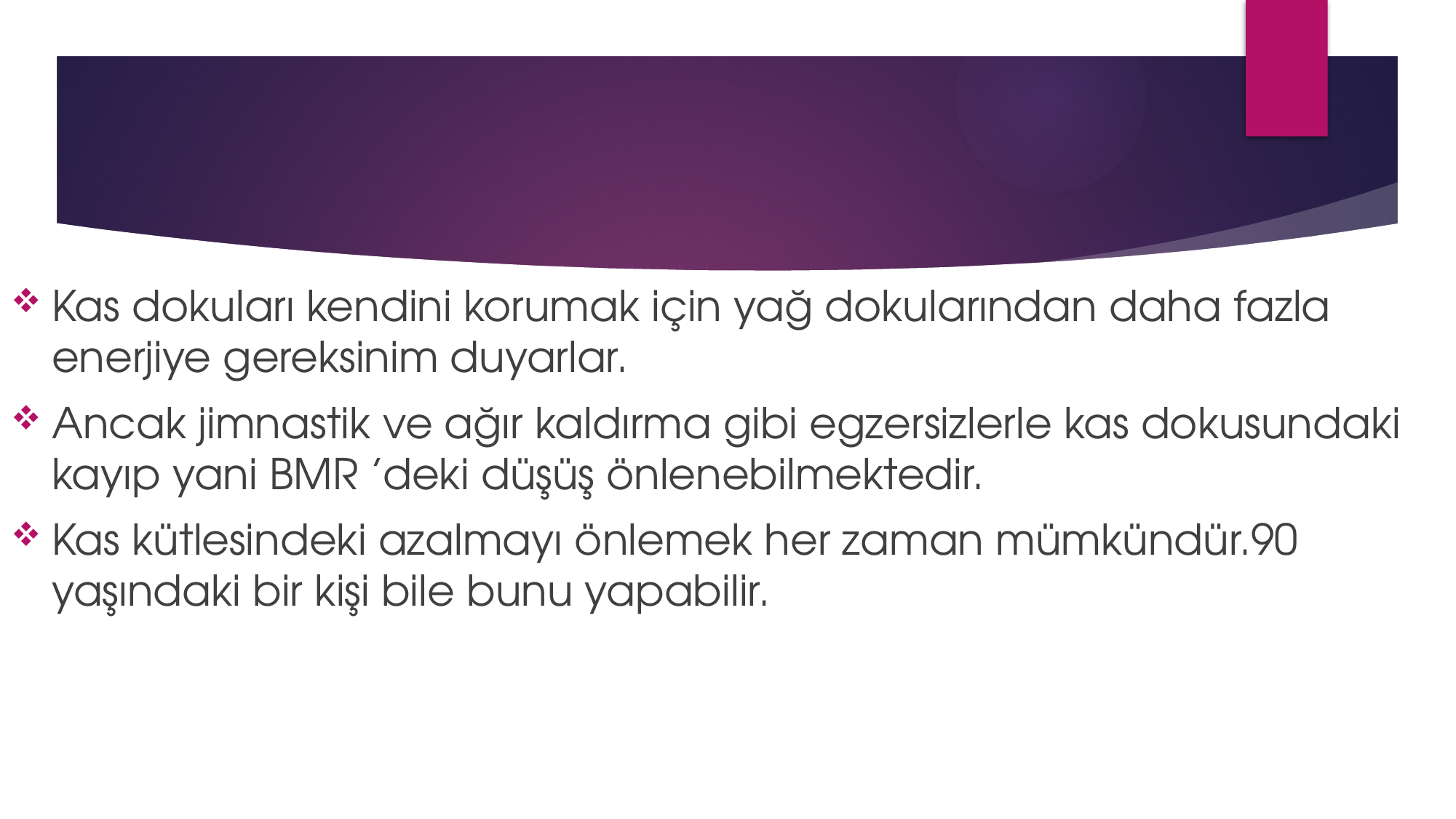

Kas dokuları kendini korumak için yağ dokularından daha fazla enerjiye gereksinim duyarlar.
Ancak jimnastik ve ağır kaldırma gibi egzersizlerle kas dokusundaki kayıp yani BMR ’deki düşüş önlenebilmektedir.
Kas kütlesindeki azalmayı önlemek her zaman mümkündür.90 yaşındaki bir kişi bile bunu yapabilir.